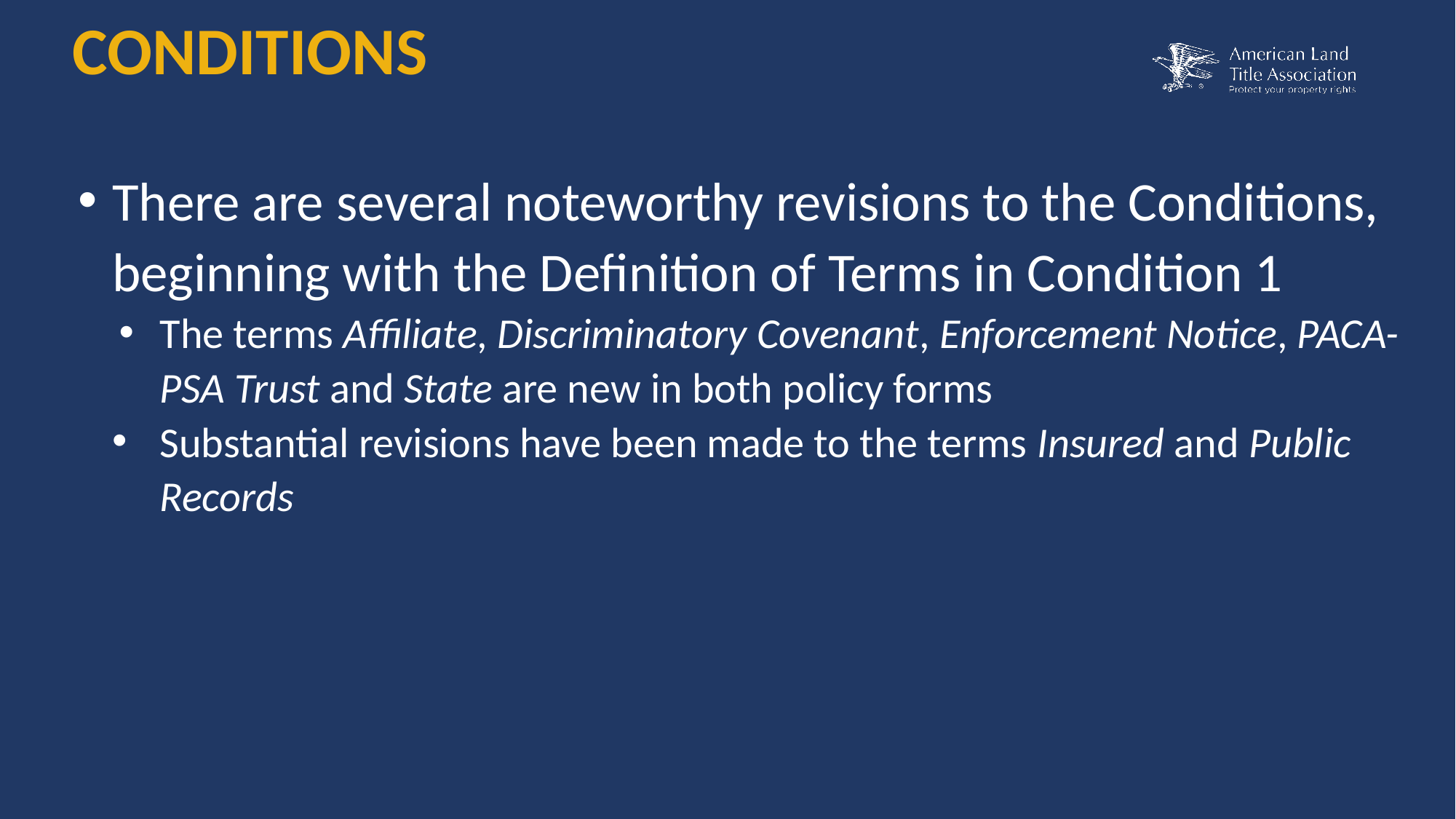

CONDITIONS
There are several noteworthy revisions to the Conditions, beginning with the Definition of Terms in Condition 1
The terms Affiliate, Discriminatory Covenant, Enforcement Notice, PACA-PSA Trust and State are new in both policy forms
Substantial revisions have been made to the terms Insured and Public Records